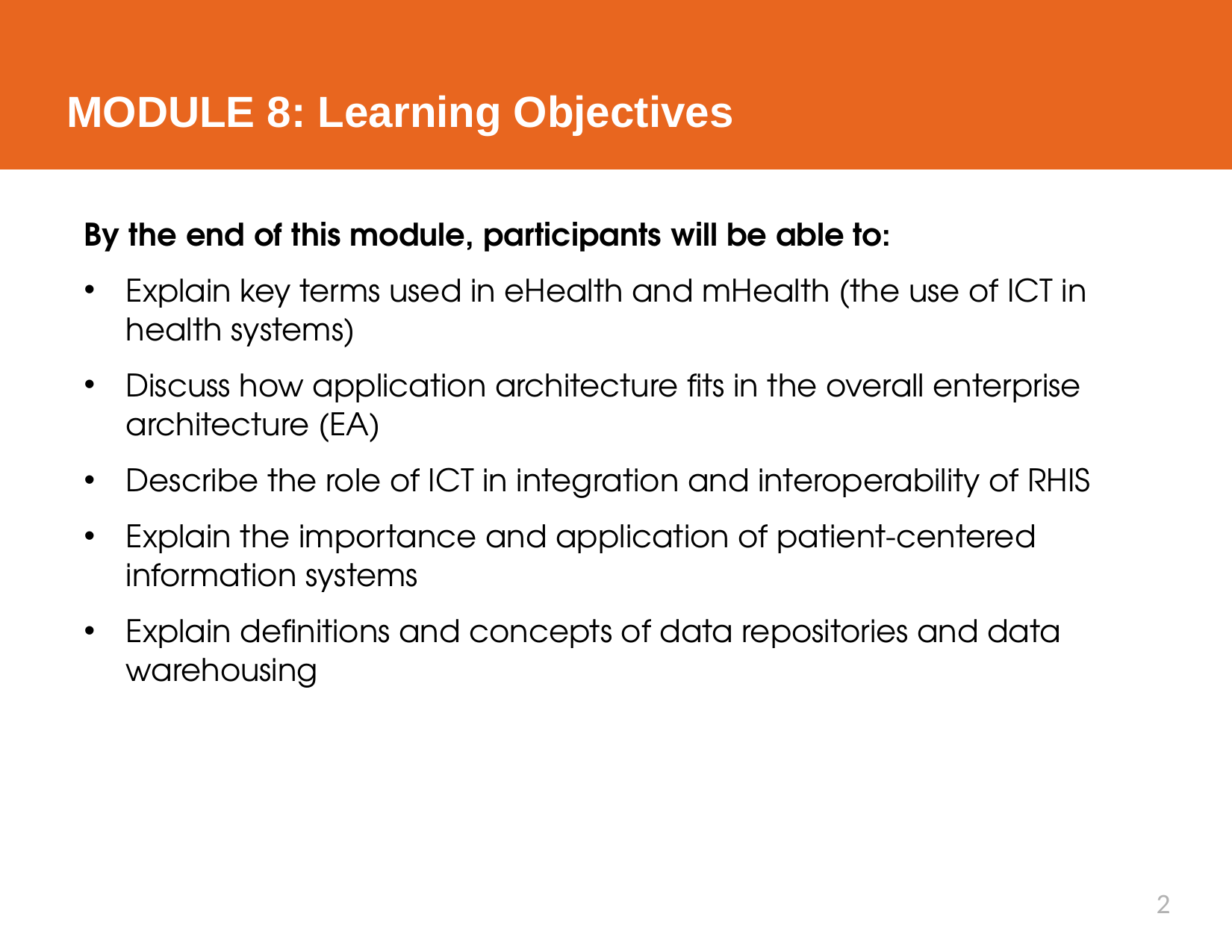

# MODULE 8: Learning Objectives

By the end of this module, participants will be able to:
Explain key terms used in eHealth and mHealth (the use of ICT in health systems)
Discuss how application architecture fits in the overall enterprise architecture (EA)
Describe the role of ICT in integration and interoperability of RHIS
Explain the importance and application of patient-centered information systems
Explain definitions and concepts of data repositories and data warehousing
2